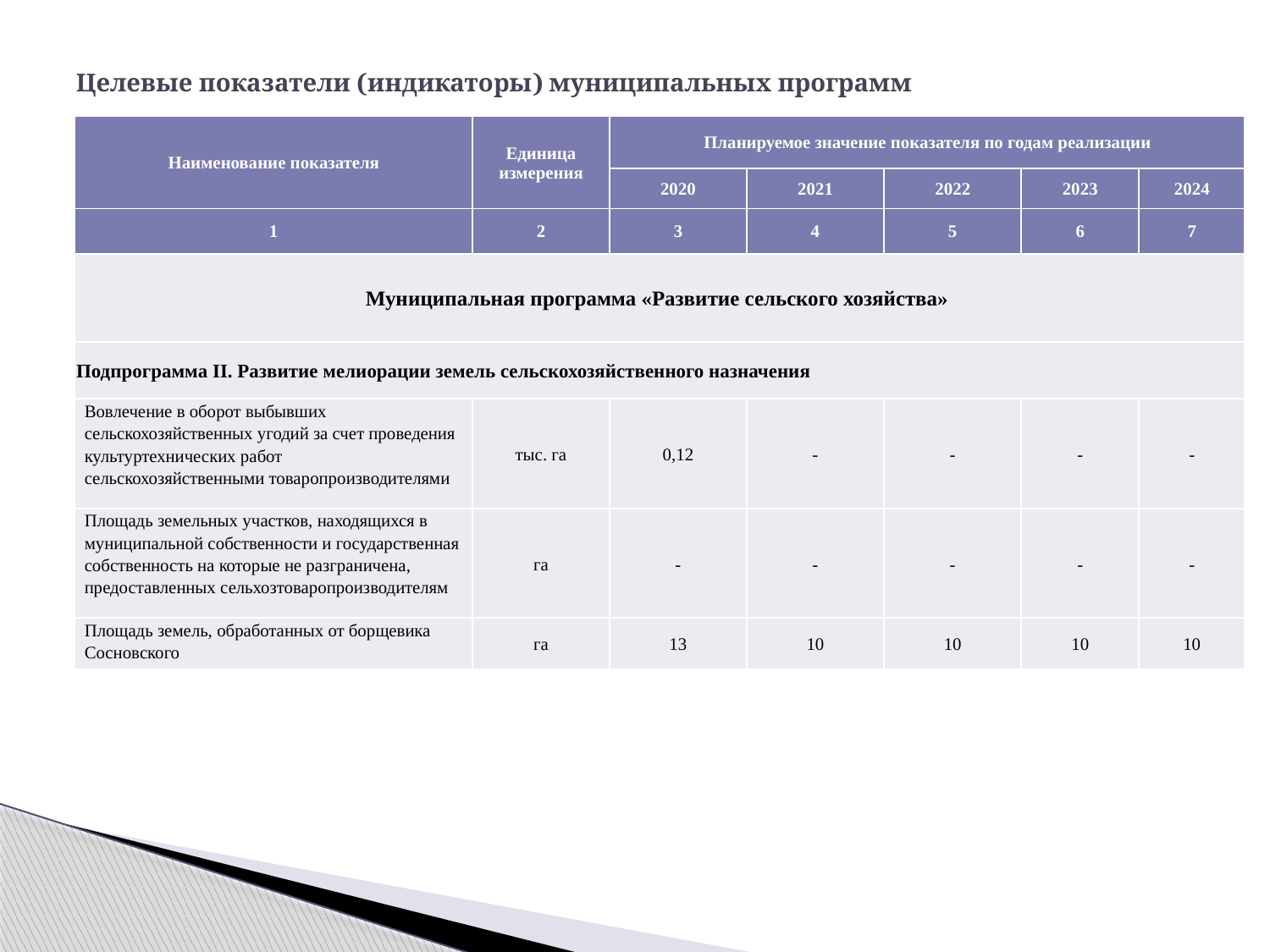

# Целевые показатели (индикаторы) муниципальных программ
| Наименование показателя | Единица измерения | Планируемое значение показателя по годам реализации |  |  |  |  |
| --- | --- | --- | --- | --- | --- | --- |
|  |  | 2020 | 2021 | 2022 | 2023 | 2024 |
| 1 | 2 | 3 | 4 | 5 | 6 | 7 |
| Муниципальная программа «Развитие сельского хозяйства» |  |  |  |  |  |  |
| Подпрограмма II. Развитие мелиорации земель сельскохозяйственного назначения |  |  |  |  |  |  |
| Вовлечение в оборот выбывших сельскохозяйственных угодий за счет проведения культуртехнических работ сельскохозяйственными товаропроизводителями | тыс. га | 0,12 | - | - | - | - |
| Площадь земельных участков, находящихся в муниципальной собственности и государственная собственность на которые не разграничена, предоставленных сельхозтоваропроизводителям | га | - | - | - | - | - |
| Площадь земель, обработанных от борщевика Сосновского | га | 13 | 10 | 10 | 10 | 10 |